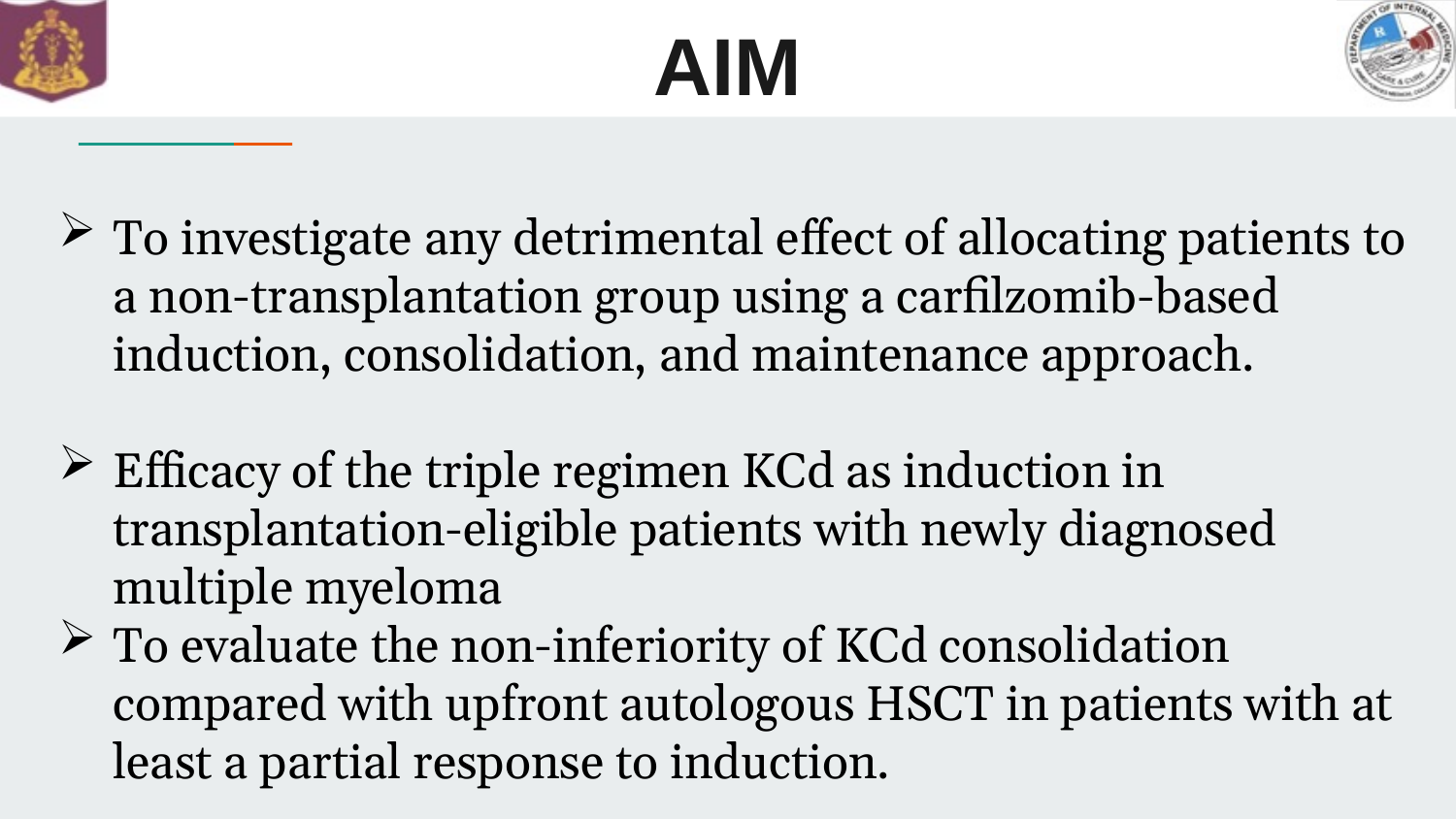

# AIM
To investigate any detrimental effect of allocating patients to a non-transplantation group using a carfilzomib-based induction, consolidation, and maintenance approach.

Efficacy of the triple regimen KCd as induction in transplantation-eligible patients with newly diagnosed multiple myeloma
To evaluate the non-inferiority of KCd consolidation compared with upfront autologous HSCT in patients with at least a partial response to induction.